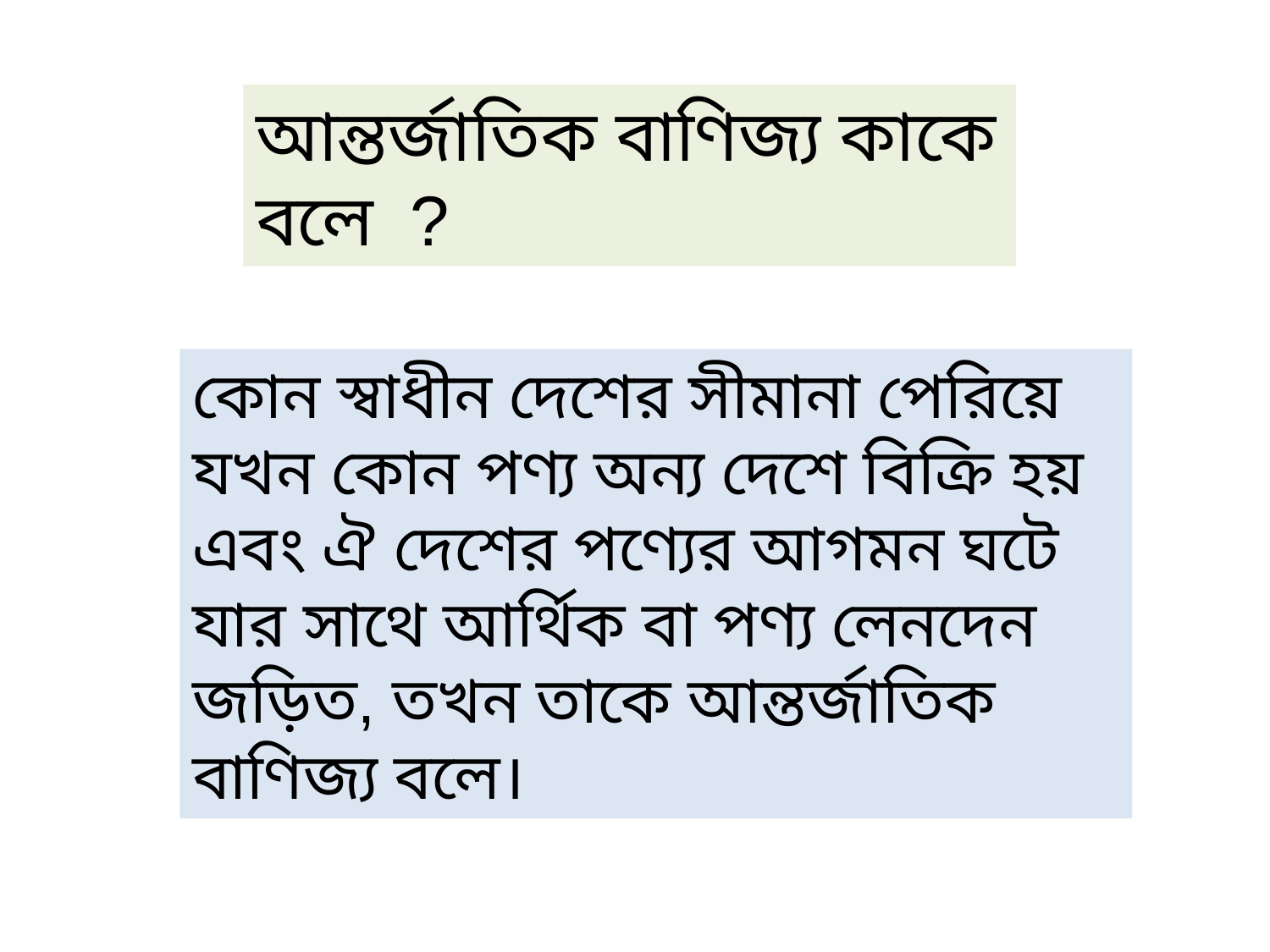

আন্তর্জাতিক বাণিজ্য কাকে বলে  ?
কোন স্বাধীন দেশের সীমানা পেরিয়ে যখন কোন পণ্য অন্য দেশে বিক্রি হয় এবং ঐ দেশের পণ্যের আগমন ঘটে যার সাথে আর্থিক বা পণ্য লেনদেন জড়িত, তখন তাকে আন্তর্জাতিক বাণিজ্য বলে।